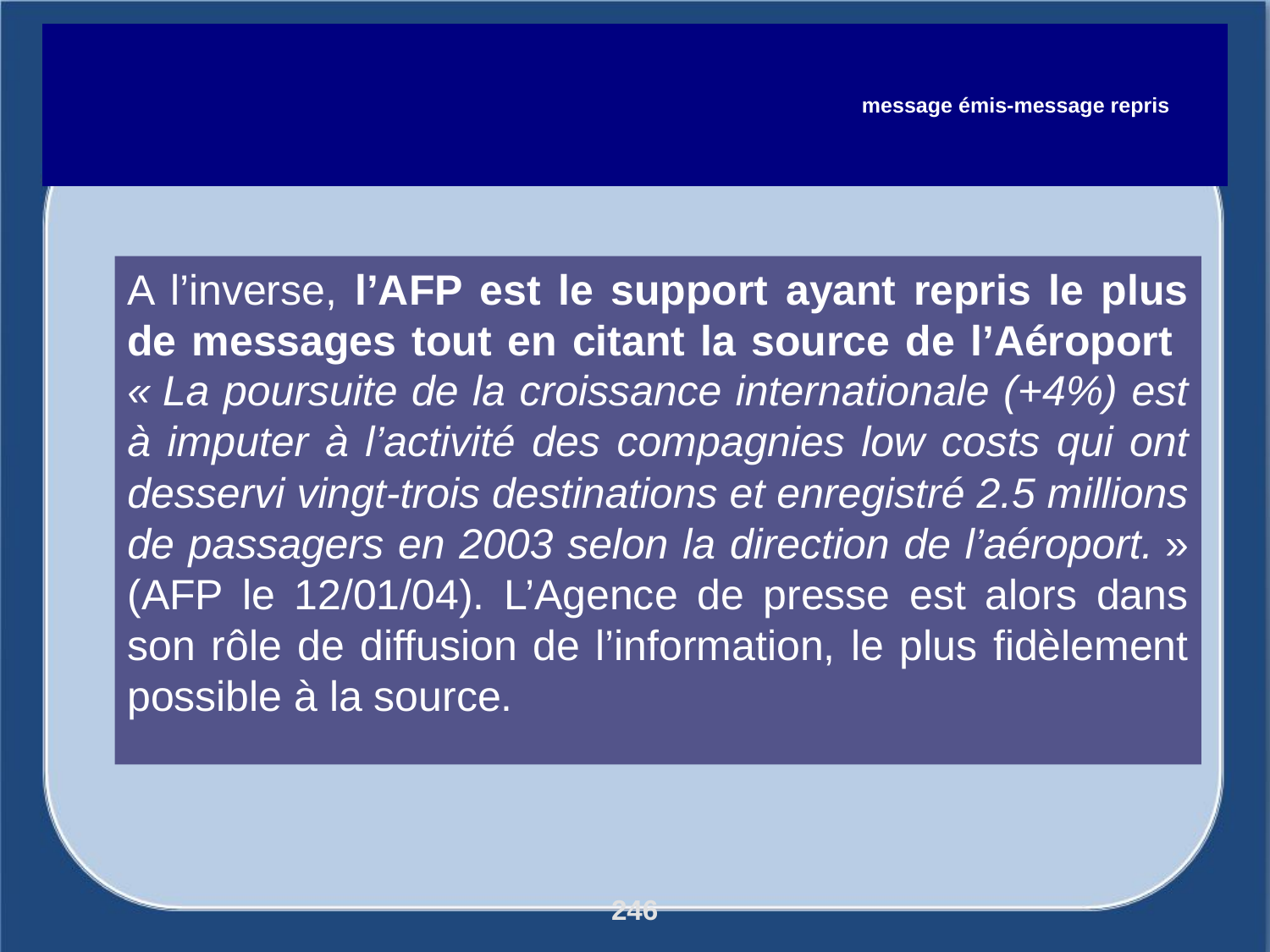

message émis-message repris
A l’inverse, l’AFP est le support ayant repris le plus de messages tout en citant la source de l’Aéroport  « La poursuite de la croissance internationale (+4%) est à imputer à l’activité des compagnies low costs qui ont desservi vingt-trois destinations et enregistré 2.5 millions de passagers en 2003 selon la direction de l’aéroport. » (AFP le 12/01/04). L’Agence de presse est alors dans son rôle de diffusion de l’information, le plus fidèlement possible à la source.

246